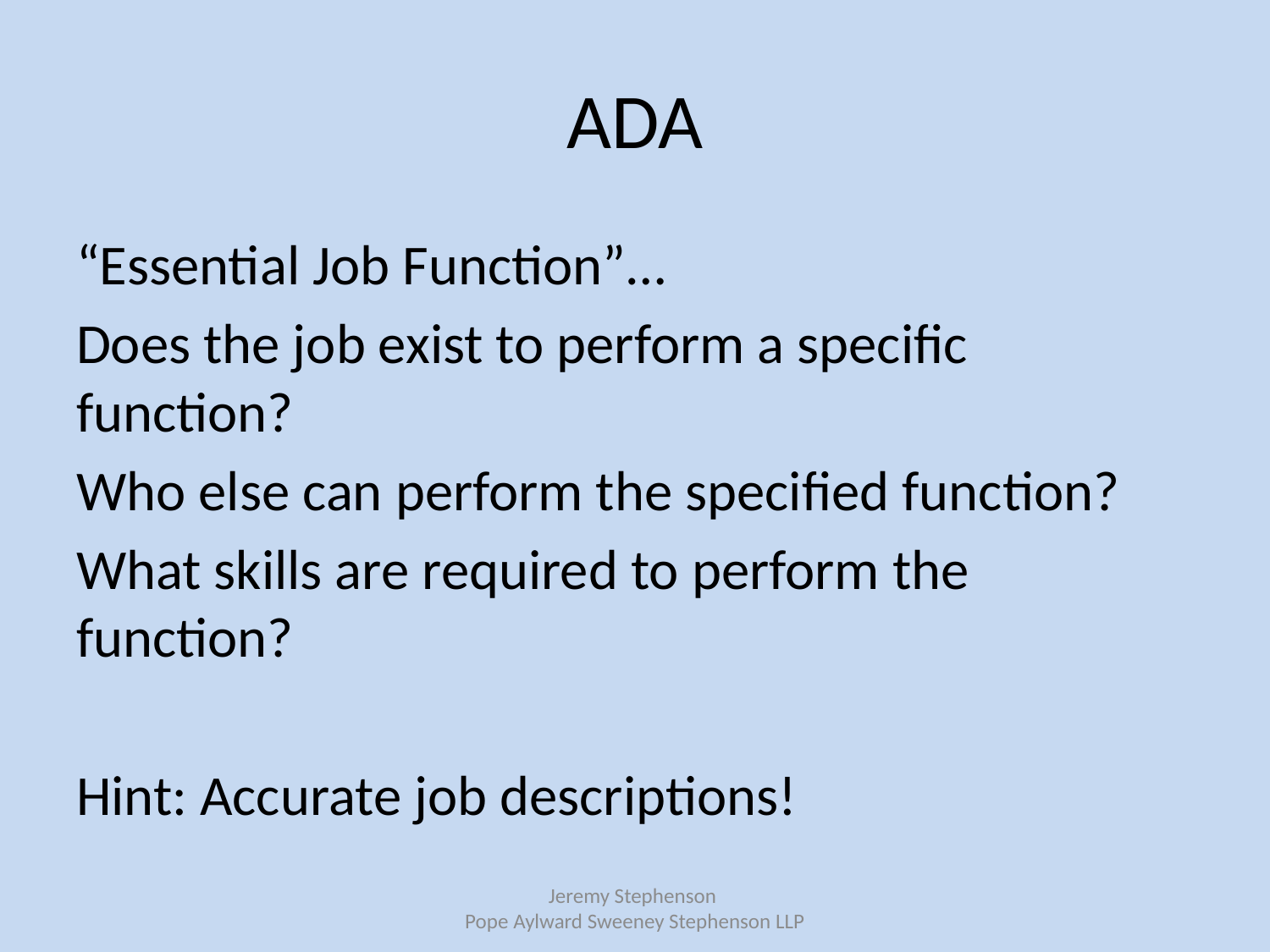

# ADA
“Essential Job Function”…
Does the job exist to perform a specific function?
Who else can perform the specified function?
What skills are required to perform the function?

Hint: Accurate job descriptions!
Jeremy Stephenson
Pope Aylward Sweeney Stephenson LLP